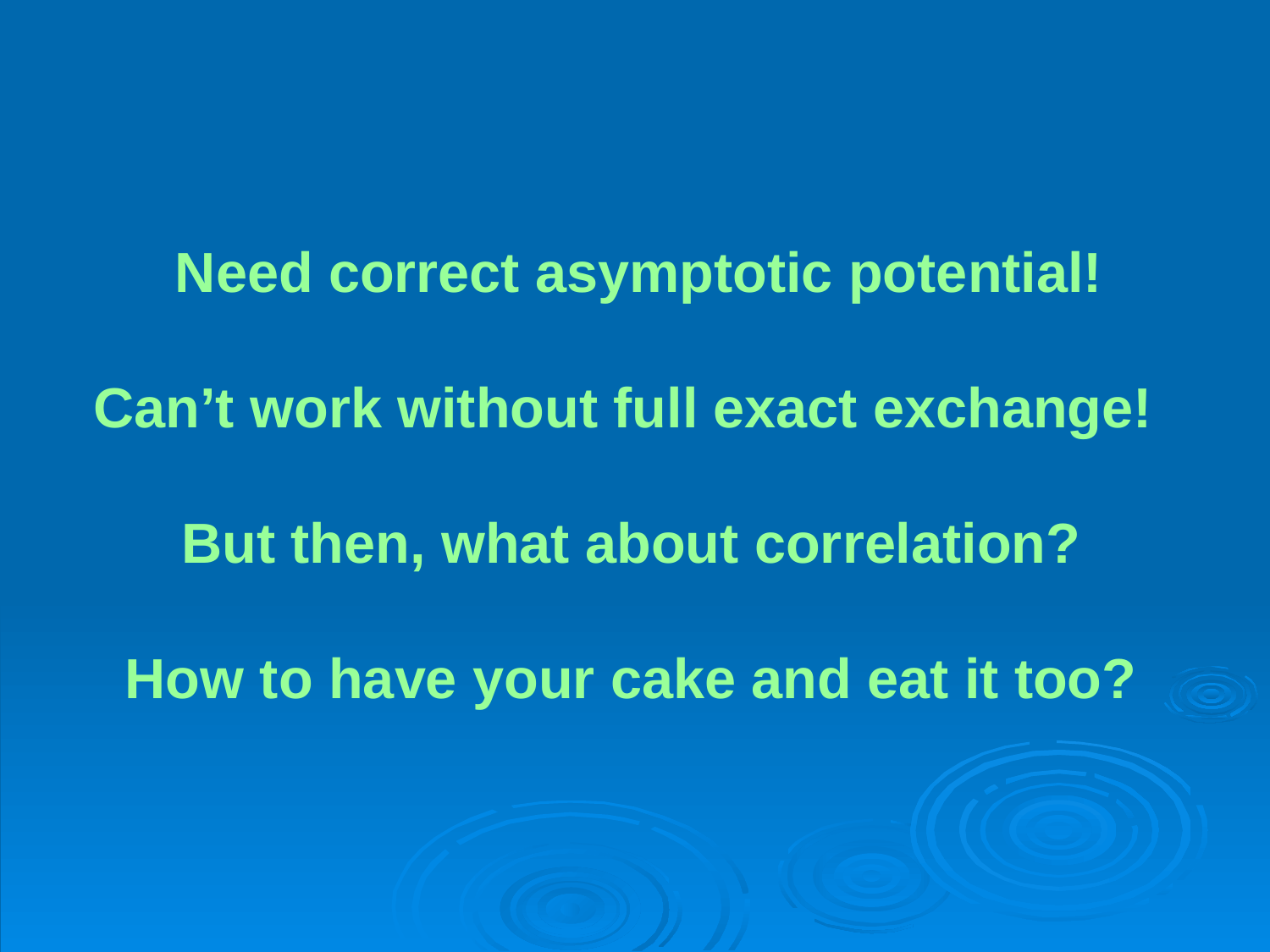

# Need correct asymptotic potential! Can’t work without full exact exchange! But then, what about correlation? How to have your cake and eat it too?